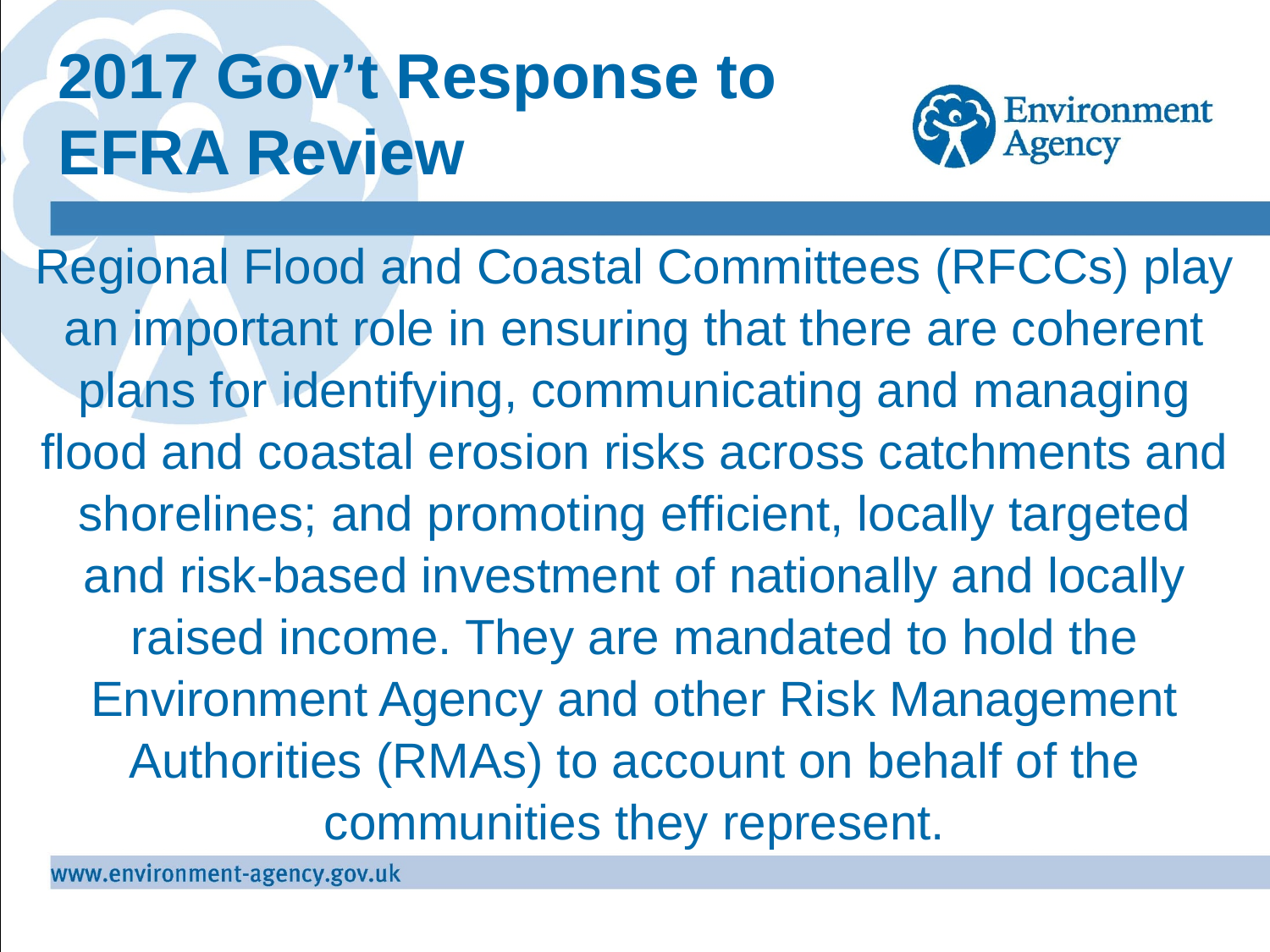

# 2017 Gov’t Response to EFRA Review
Regional Flood and Coastal Committees (RFCCs) play an important role in ensuring that there are coherent plans for identifying, communicating and managing flood and coastal erosion risks across catchments and shorelines; and promoting efficient, locally targeted and risk-based investment of nationally and locally raised income. They are mandated to hold the Environment Agency and other Risk Management Authorities (RMAs) to account on behalf of the communities they represent.